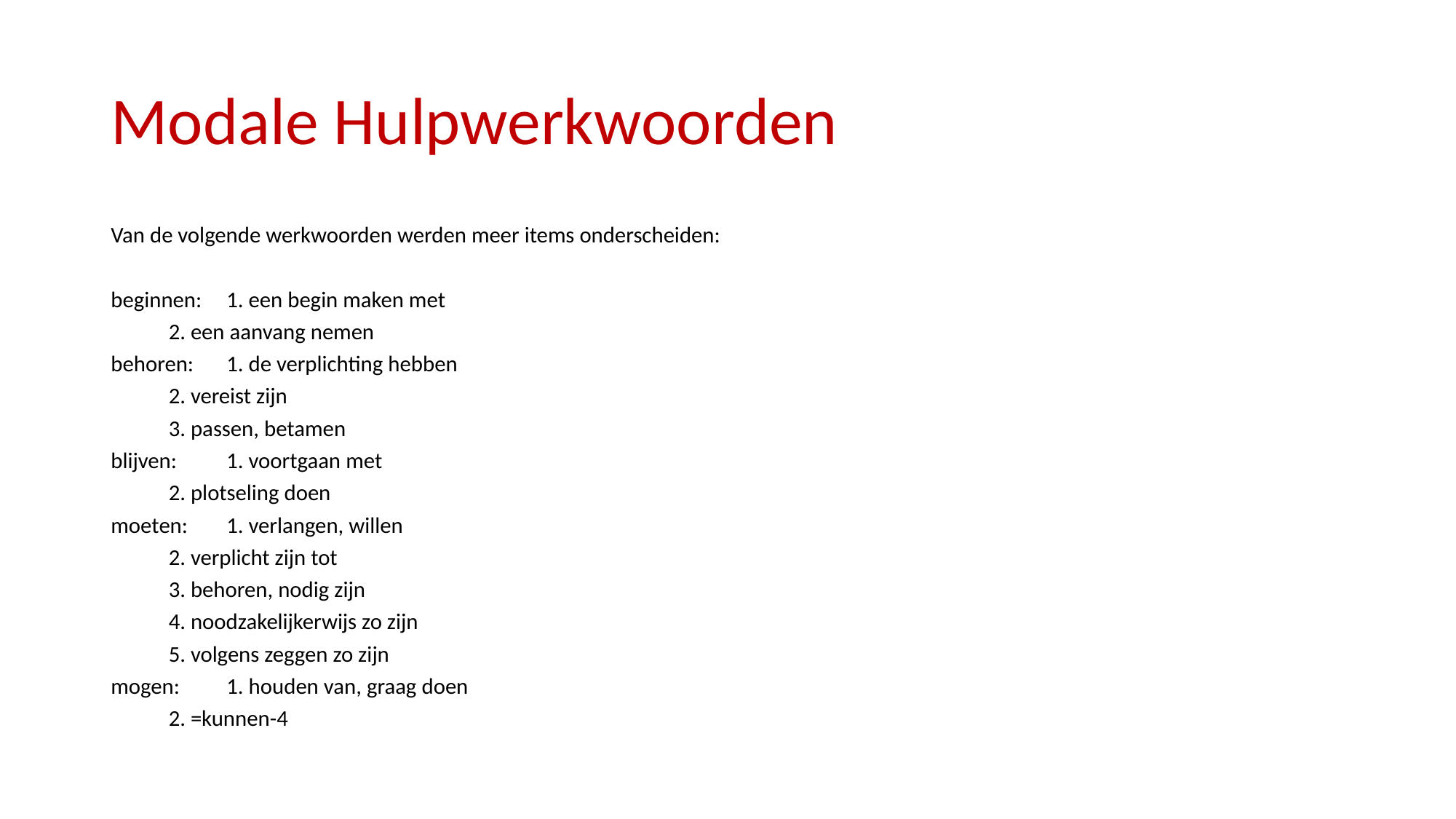

# Modale Hulpwerkwoorden
Van de volgende werkwoorden werden meer items onderscheiden:

beginnen:	1. een begin maken met
 	2. een aanvang nemen
behoren:	1. de verplichting hebben
 	2. vereist zijn
 	3. passen, betamen
blijven:	1. voortgaan met
 	2. plotseling doen
moeten:	1. verlangen, willen
 	2. verplicht zijn tot
 	3. behoren, nodig zijn
 	4. noodzakelijkerwijs zo zijn
 	5. volgens zeggen zo zijn
mogen:	1. houden van, graag doen
 	2. =kunnen-4